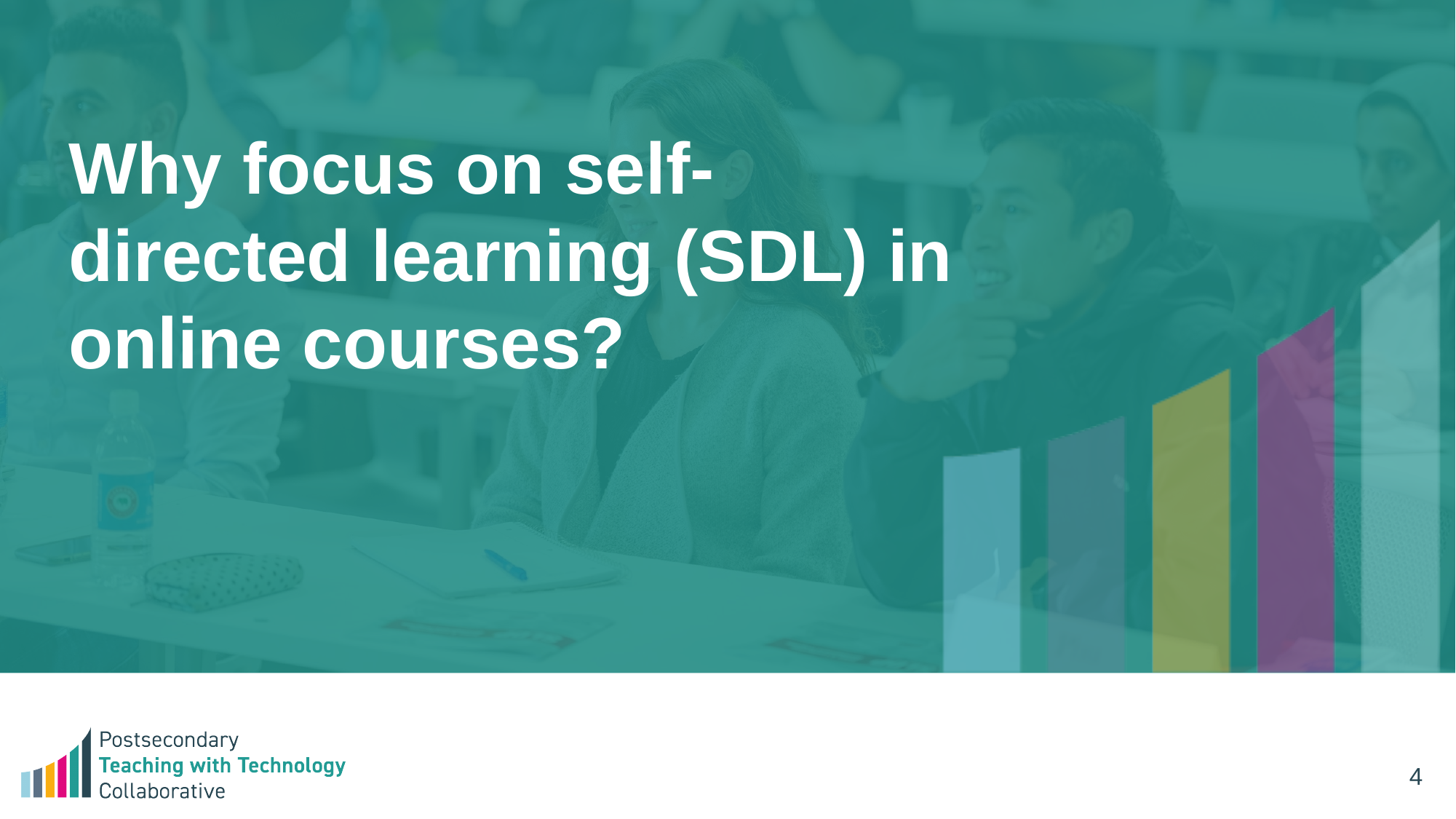

# Why focus on self-directed learning (SDL) in online courses?